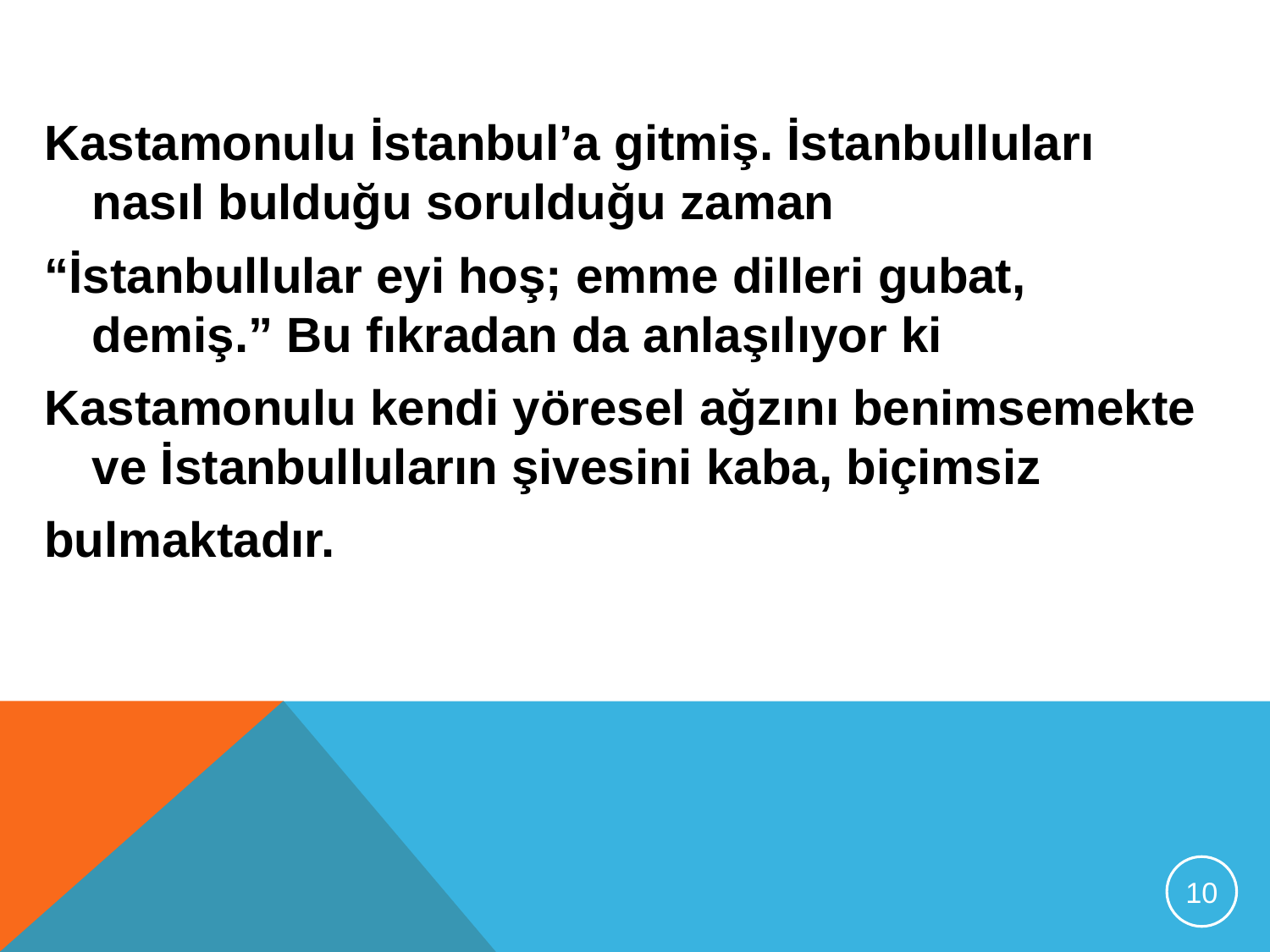

Kastamonulu İstanbul’a gitmiş. İstanbulluları nasıl bulduğu sorulduğu zaman
“İstanbullular eyi hoş; emme dilleri gubat, demiş.” Bu fıkradan da anlaşılıyor ki
Kastamonulu kendi yöresel ağzını benimsemekte ve İstanbulluların şivesini kaba, biçimsiz
bulmaktadır.
10